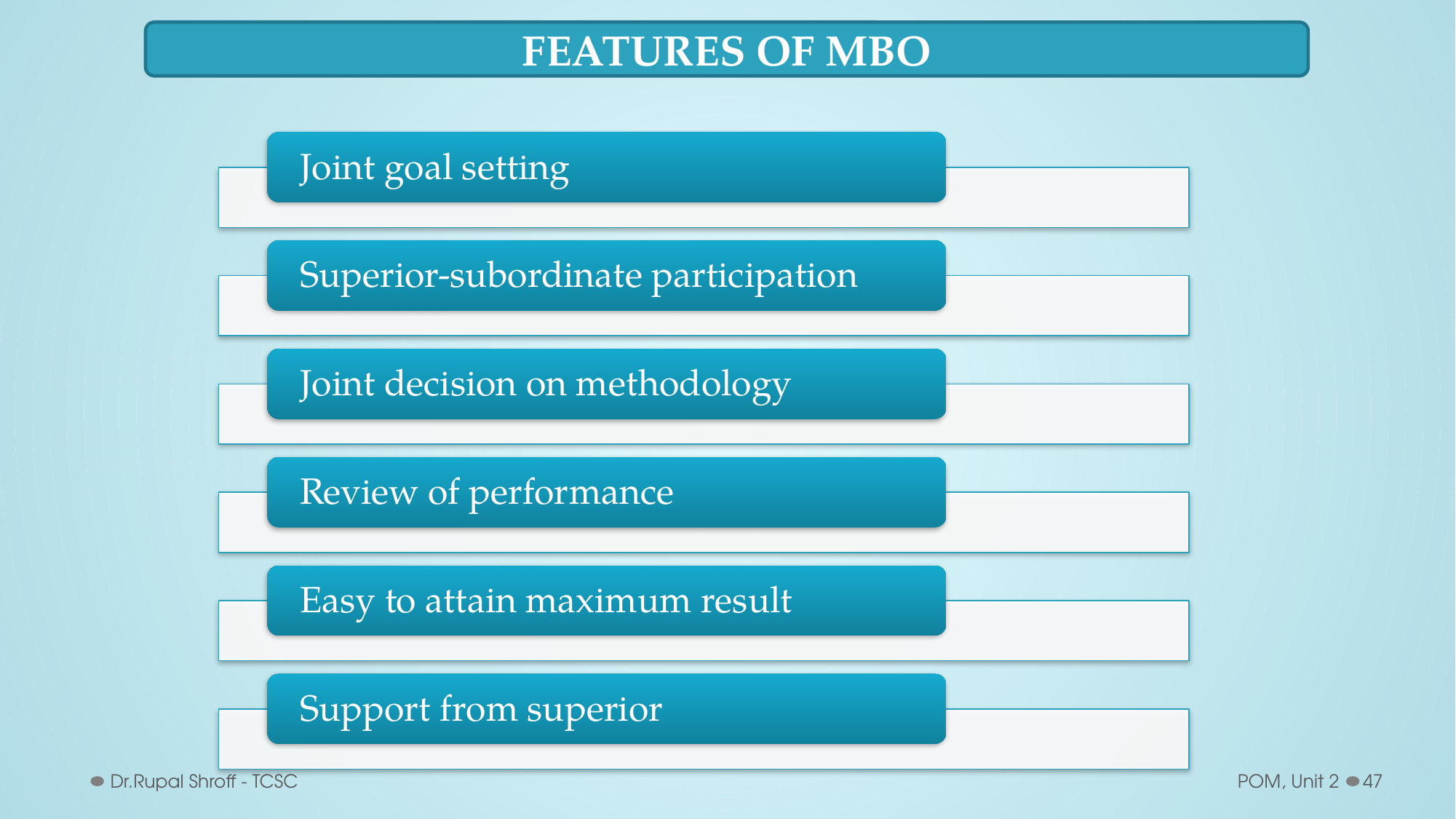

FEATURES OF MBO
Joint goal setting
Superior-subordinate participation
Joint decision on methodology
Review of performance
Easy to attain maximum result
Support from superior
Dr.Rupal Shroff - TCSC
POM, Unit 2
47